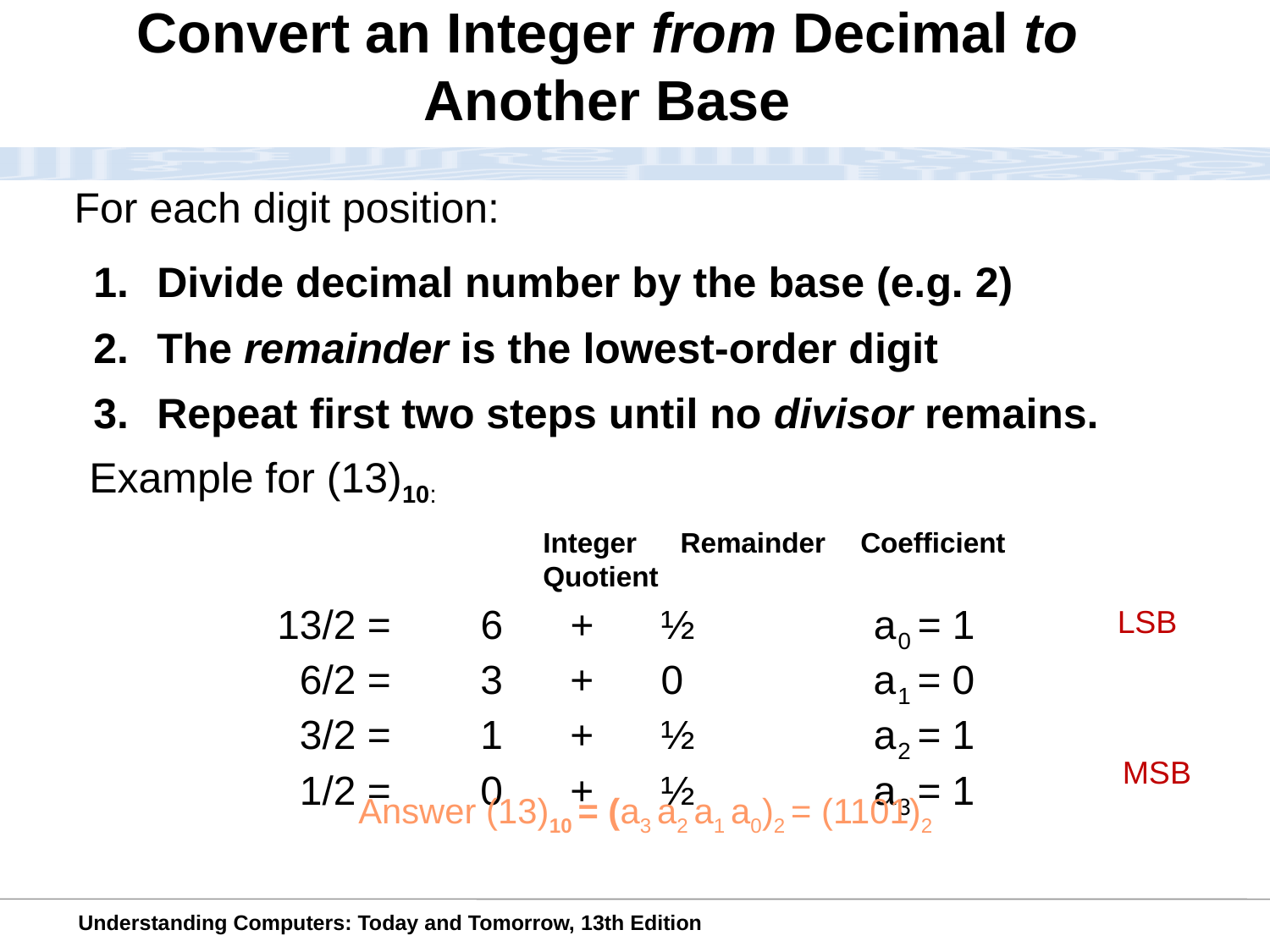

# Convert an Integer from Decimal to Another Base
For each digit position:
Divide decimal number by the base (e.g. 2)
The remainder is the lowest-order digit
Repeat first two steps until no divisor remains.

Example for (13)10:
Integer
Quotient
Remainder
Coefficient
13/2 =        6      +      ½                a0 = 1
  6/2 =        3      +      0                 a1 = 0
  3/2 =        1      +      ½                a2 = 1
  1/2 =        0      +      ½                a3 = 1

LSB
MSB
Answer (13)10 = (a3 a2 a1 a0)2 = (1101)2